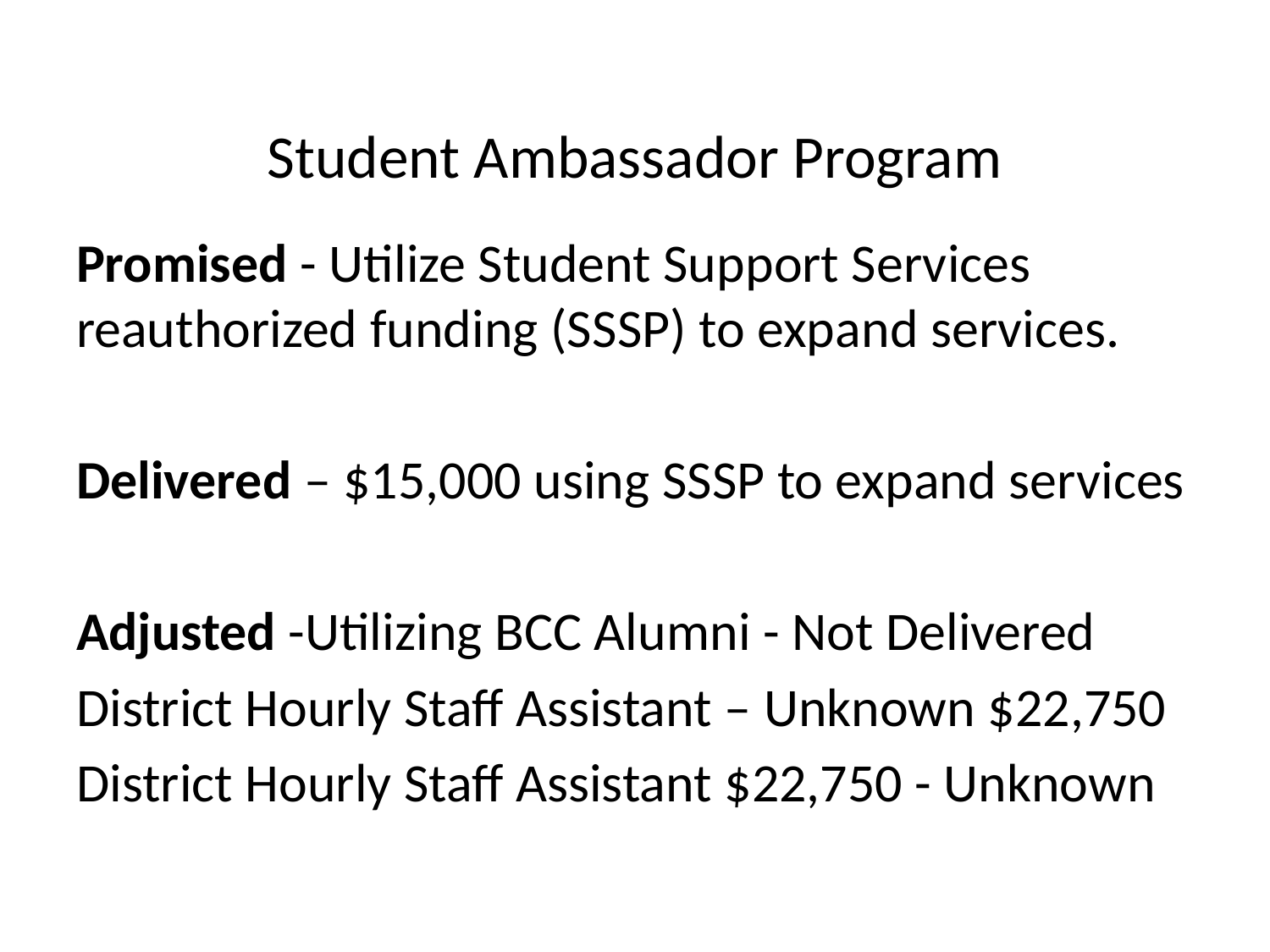

# Student Ambassador Program
Promised - Utilize Student Support Services reauthorized funding (SSSP) to expand services.

Delivered – $15,000 using SSSP to expand services

Adjusted -Utilizing BCC Alumni - Not Delivered
District Hourly Staff Assistant – Unknown $22,750
District Hourly Staff Assistant $22,750 - Unknown